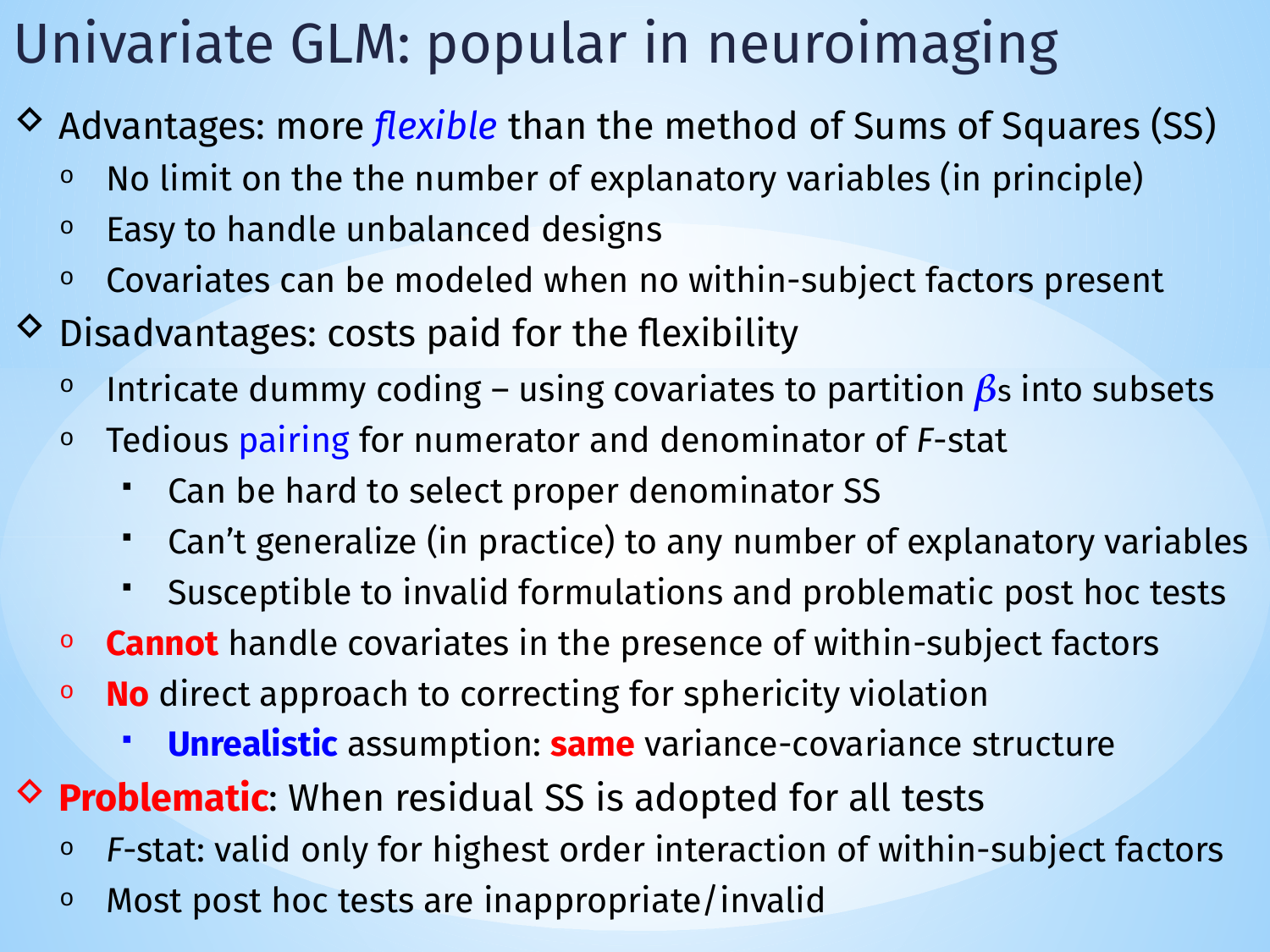

Univariate GLM: popular in neuroimaging
Advantages: more flexible than the method of Sums of Squares (SS)
No limit on the the number of explanatory variables (in principle)
Easy to handle unbalanced designs
Covariates can be modeled when no within-subject factors present
Disadvantages: costs paid for the flexibility
Intricate dummy coding – using covariates to partition βs into subsets
Tedious pairing for numerator and denominator of F-stat
Can be hard to select proper denominator SS
Can’t generalize (in practice) to any number of explanatory variables
Susceptible to invalid formulations and problematic post hoc tests
Cannot handle covariates in the presence of within-subject factors
No direct approach to correcting for sphericity violation
Unrealistic assumption: same variance-covariance structure
Problematic: When residual SS is adopted for all tests
F-stat: valid only for highest order interaction of within-subject factors
Most post hoc tests are inappropriate/invalid